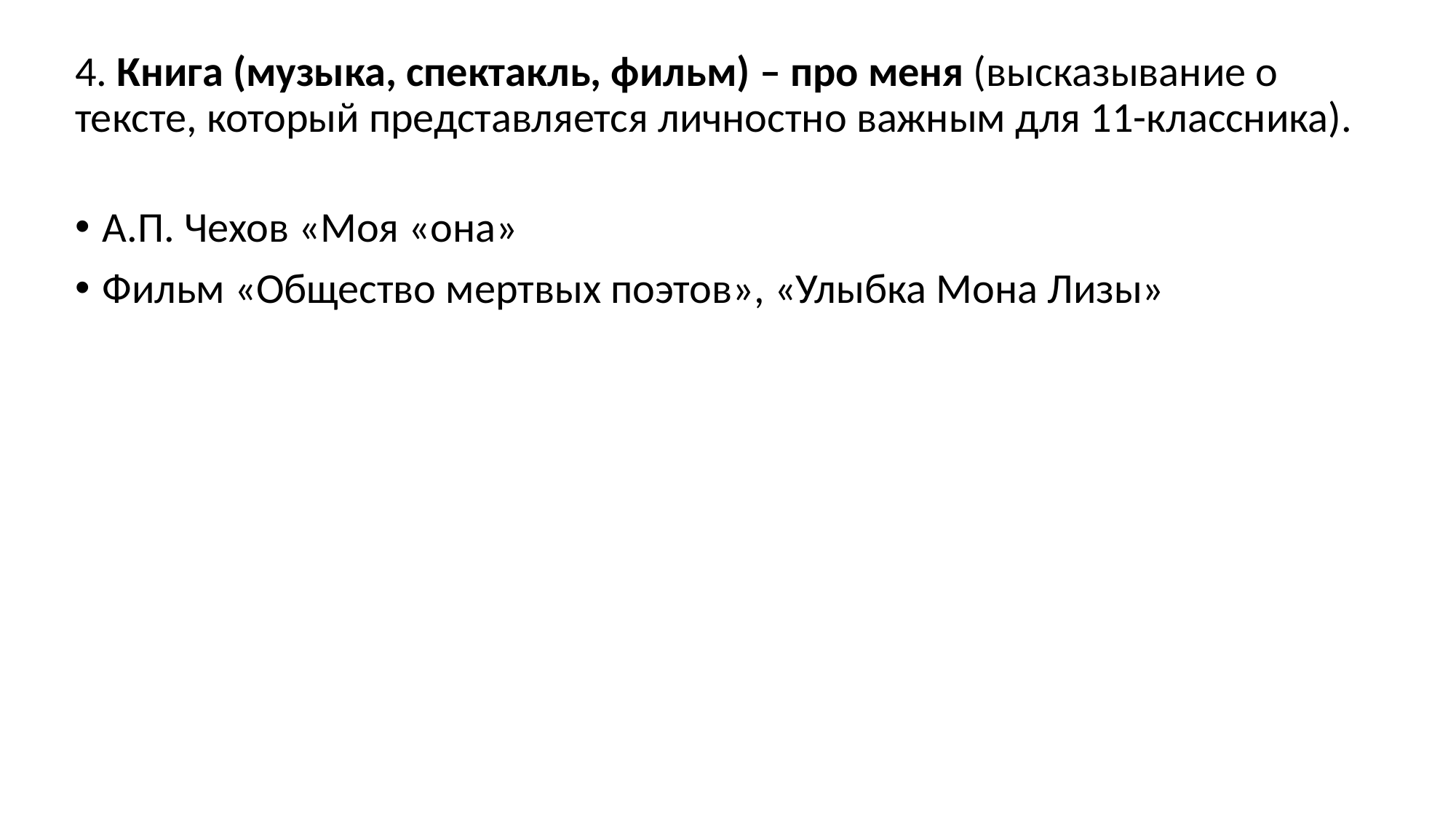

# 4. Книга (музыка, спектакль, фильм) – про меня (высказывание о тексте, который представляется личностно важным для 11-классника).
А.П. Чехов «Моя «она»
Фильм «Общество мертвых поэтов», «Улыбка Мона Лизы»